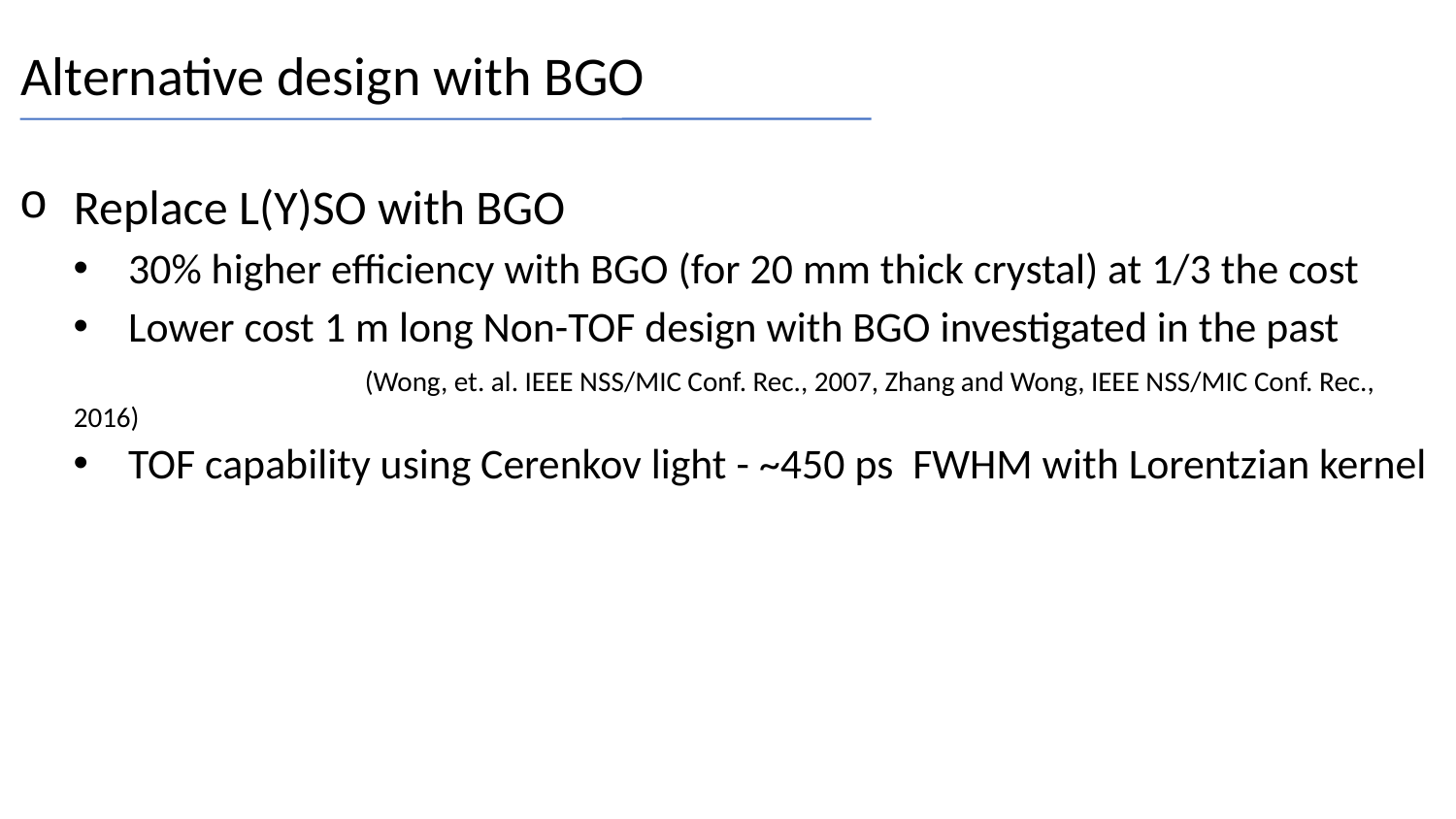

Alternative design with BGO
Replace L(Y)SO with BGO
30% higher efficiency with BGO (for 20 mm thick crystal) at 1/3 the cost
Lower cost 1 m long Non-TOF design with BGO investigated in the past
		(Wong, et. al. IEEE NSS/MIC Conf. Rec., 2007, Zhang and Wong, IEEE NSS/MIC Conf. Rec., 2016)
TOF capability using Cerenkov light - ~450 ps  FWHM with Lorentzian kernel